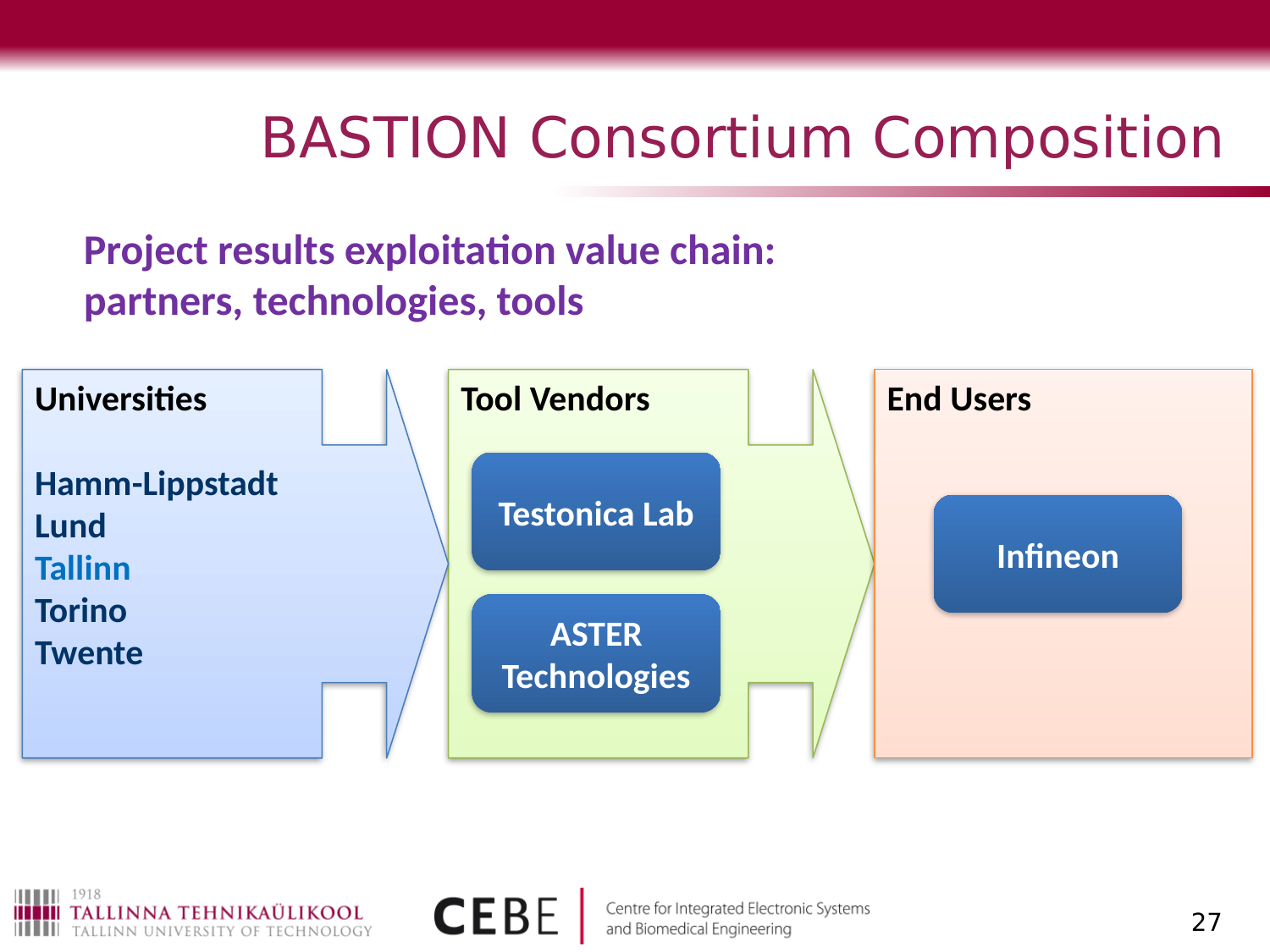

# BASTION Consortium Composition
Project results exploitation value chain:
partners, technologies, tools
Tool Vendors
Universities

Hamm-Lippstadt
Lund
Tallinn
Torino
Twente

End Users
Testonica Lab
Infineon
ASTER Technologies
27